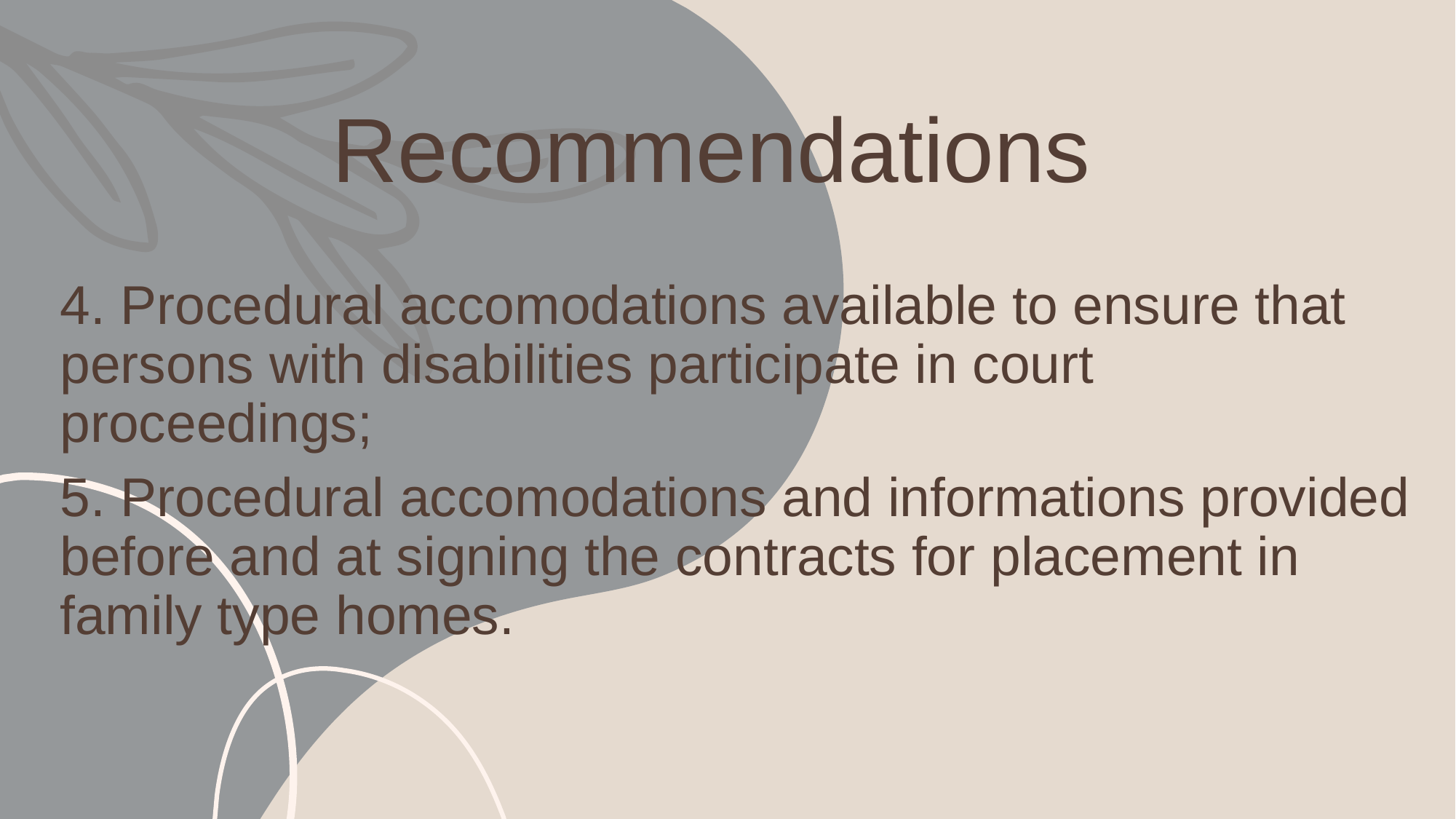

# Recommendations

4. Procedural accomodations available to ensure that persons with disabilities participate in court proceedings;
5. Procedural accomodations and informations provided before and at signing the contracts for placement in family type homes.